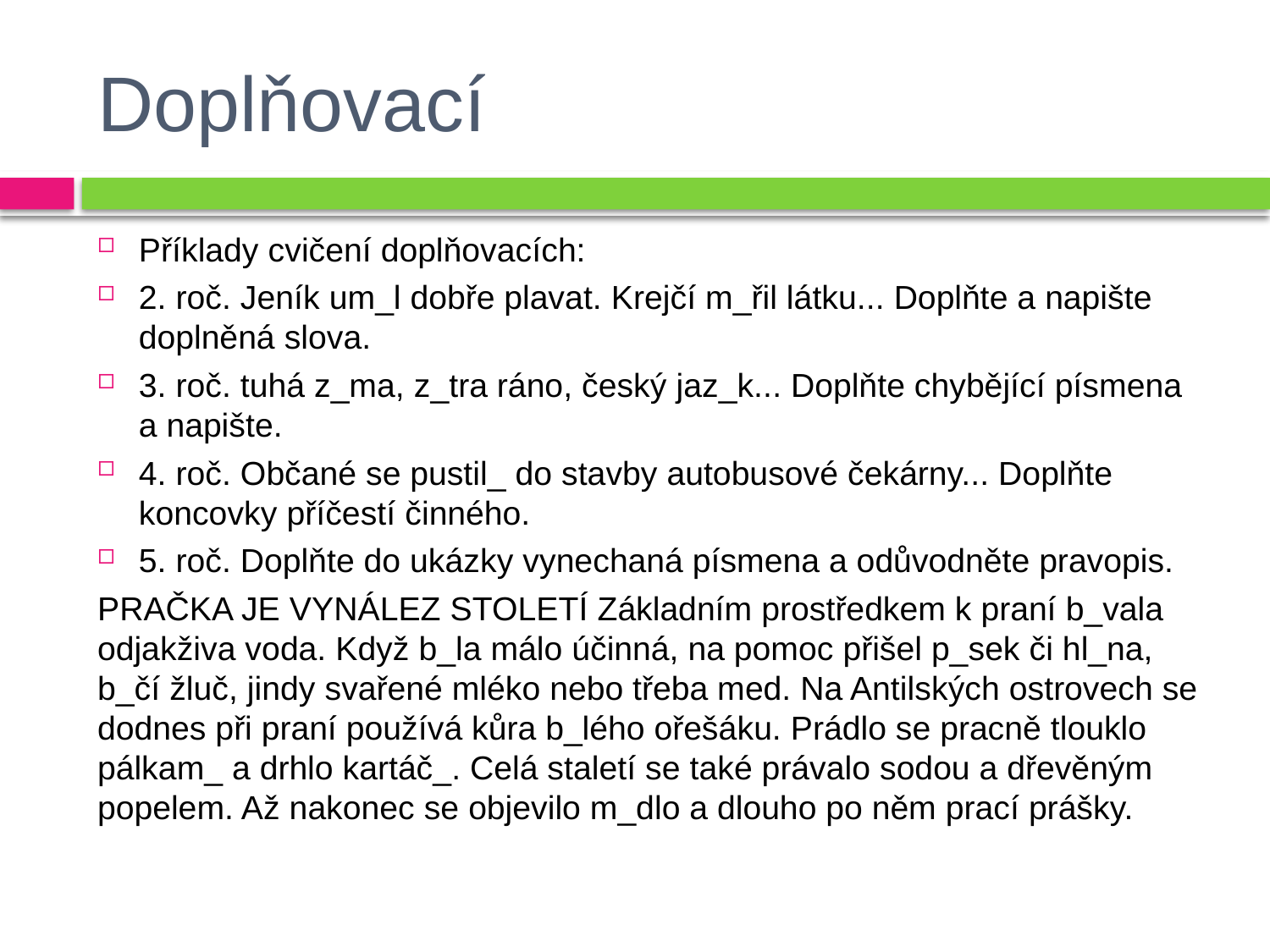

# Doplňovací
Příklady cvičení doplňovacích:
2. roč. Jeník um_l dobře plavat. Krejčí m_řil látku... Doplňte a napište doplněná slova.
3. roč. tuhá z_ma, z_tra ráno, český jaz_k... Doplňte chybějící písmena a napište.
4. roč. Občané se pustil_ do stavby autobusové čekárny... Doplňte koncovky příčestí činného.
5. roč. Doplňte do ukázky vynechaná písmena a odůvodněte pravopis.
PRAČKA JE VYNÁLEZ STOLETÍ Základním prostředkem k praní b_vala odjakživa voda. Když b_la málo účinná, na pomoc přišel p_sek či hl_na, b_čí žluč, jindy svařené mléko nebo třeba med. Na Antilských ostrovech se dodnes při praní používá kůra b_lého ořešáku. Prádlo se pracně tlouklo pálkam_ a drhlo kartáč_. Celá staletí se také právalo sodou a dřevěným popelem. Až nakonec se objevilo m_dlo a dlouho po něm prací prášky.